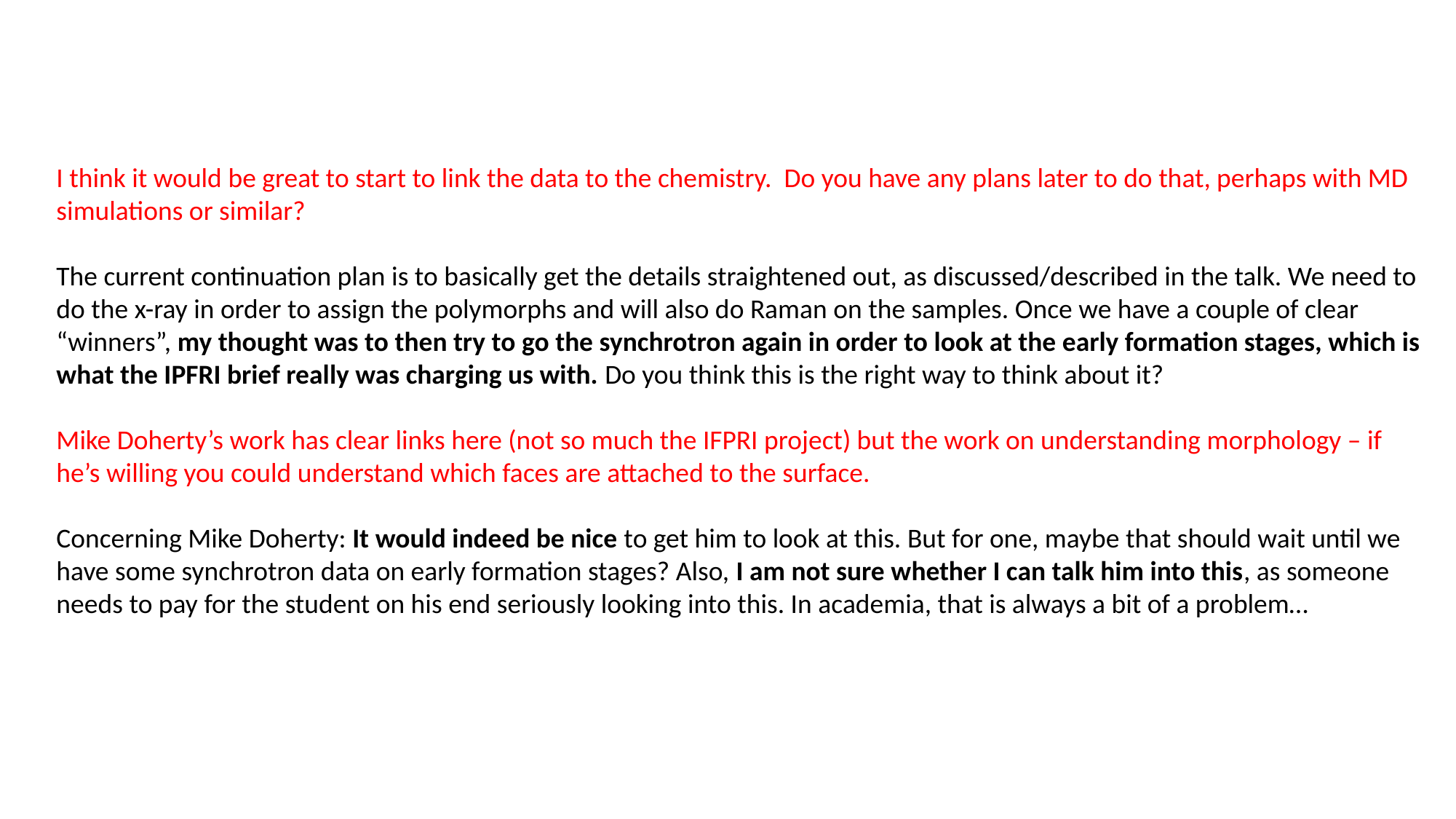

I think it would be great to start to link the data to the chemistry.  Do you have any plans later to do that, perhaps with MD simulations or similar?

The current continuation plan is to basically get the details straightened out, as discussed/described in the talk. We need to do the x-ray in order to assign the polymorphs and will also do Raman on the samples. Once we have a couple of clear “winners”, my thought was to then try to go the synchrotron again in order to look at the early formation stages, which is what the IPFRI brief really was charging us with. Do you think this is the right way to think about it?

Mike Doherty’s work has clear links here (not so much the IFPRI project) but the work on understanding morphology – if he’s willing you could understand which faces are attached to the surface.

Concerning Mike Doherty: It would indeed be nice to get him to look at this. But for one, maybe that should wait until we have some synchrotron data on early formation stages? Also, I am not sure whether I can talk him into this, as someone needs to pay for the student on his end seriously looking into this. In academia, that is always a bit of a problem…